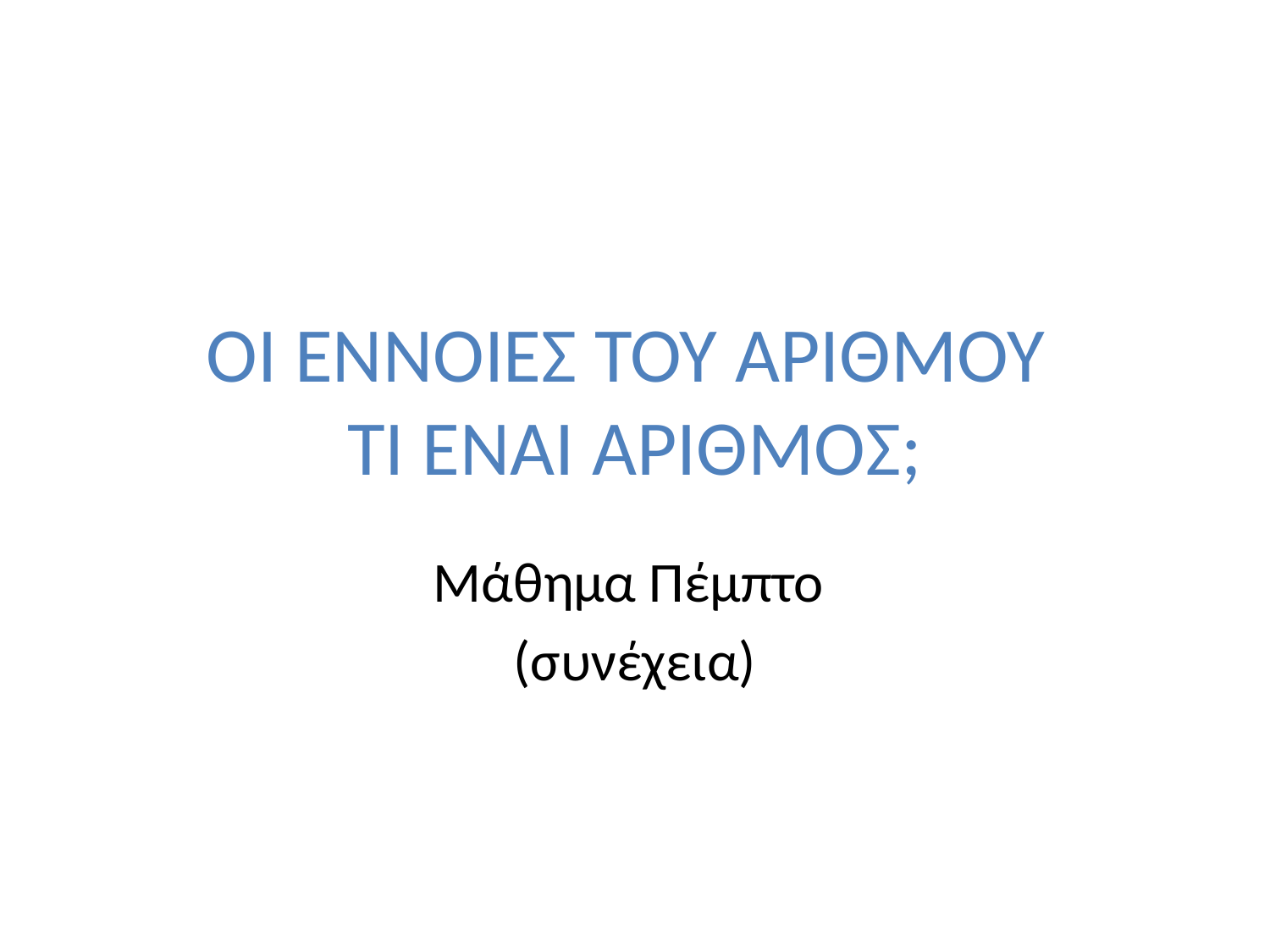

# ΟΙ ΕΝΝΟΙΕΣ ΤΟΥ ΑΡΙΘΜΟΥ ΤΙ ΕΝΑΙ ΑΡΙΘΜΟΣ;
Μάθημα Πέμπτο
(συνέχεια)